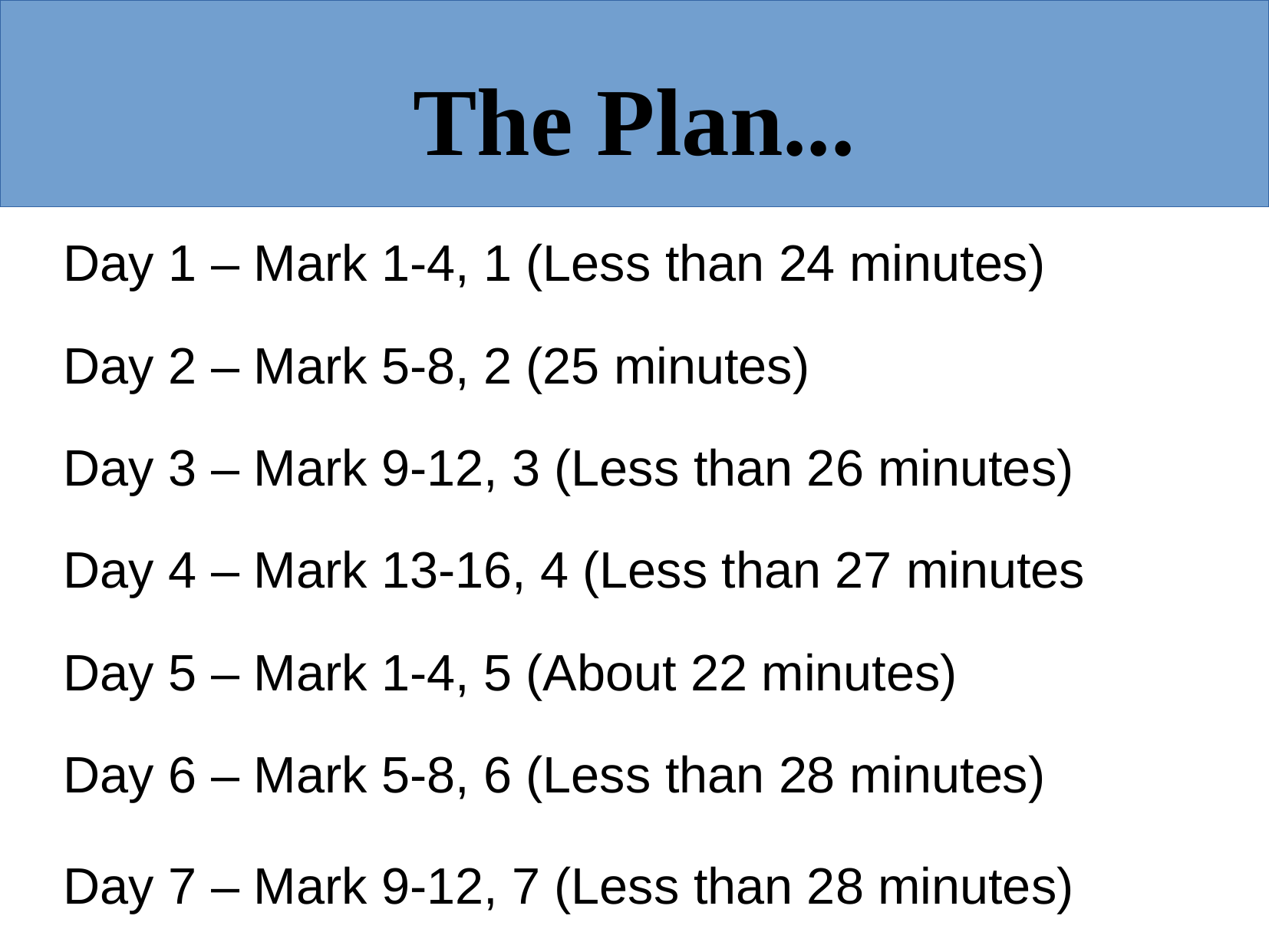

The Plan...
Day 1 – Mark 1-4, 1 (Less than 24 minutes)
Day 2 – Mark 5-8, 2 (25 minutes)
Day 3 – Mark 9-12, 3 (Less than 26 minutes)
Day 4 – Mark 13-16, 4 (Less than 27 minutes
Day 5 – Mark 1-4, 5 (About 22 minutes)
Day 6 – Mark 5-8, 6 (Less than 28 minutes)
Day 7 – Mark 9-12, 7 (Less than 28 minutes)